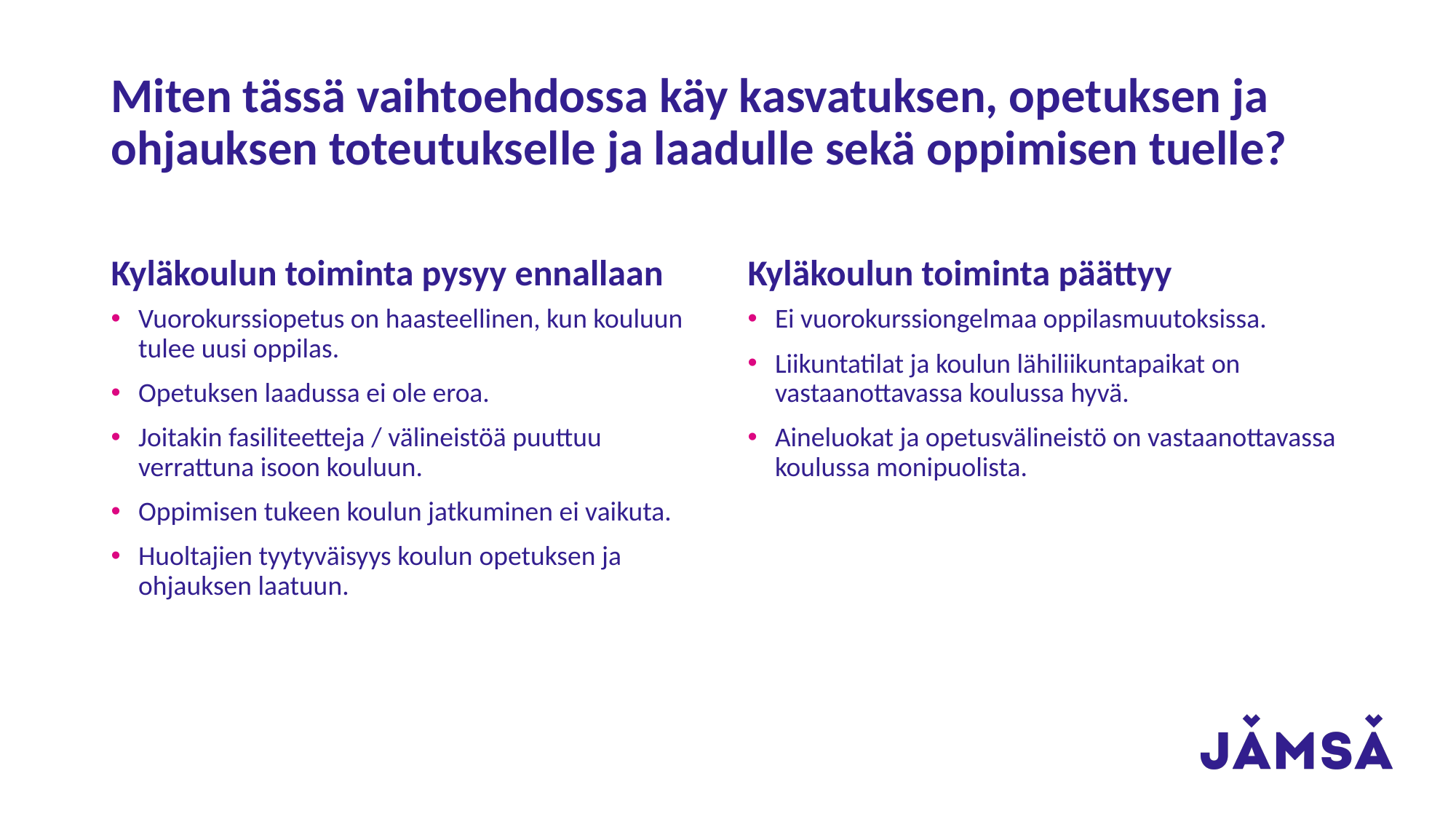

# Miten tässä vaihtoehdossa käy kasvatuksen, opetuksen ja ohjauksen toteutukselle ja laadulle sekä oppimisen tuelle?
Kyläkoulun toiminta pysyy ennallaan
Kyläkoulun toiminta päättyy
Vuorokurssiopetus on haasteellinen, kun kouluun tulee uusi oppilas.
Opetuksen laadussa ei ole eroa.
Joitakin fasiliteetteja / välineistöä puuttuu verrattuna isoon kouluun.
Oppimisen tukeen koulun jatkuminen ei vaikuta.
Huoltajien tyytyväisyys koulun opetuksen ja ohjauksen laatuun.

Ei vuorokurssiongelmaa oppilasmuutoksissa.
Liikuntatilat ja koulun lähiliikuntapaikat on vastaanottavassa koulussa hyvä.
Aineluokat ja opetusvälineistö on vastaanottavassa koulussa monipuolista.